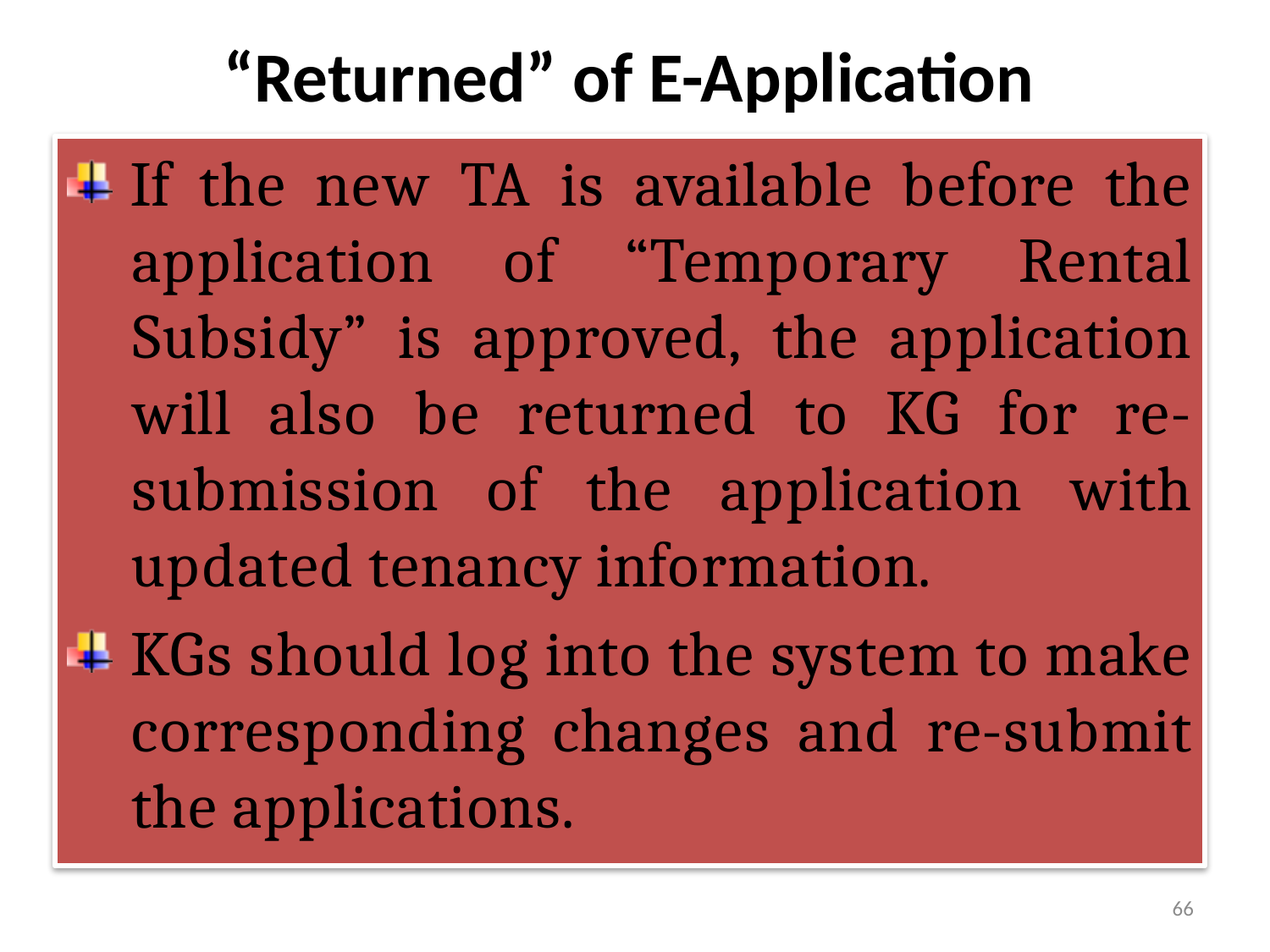

# “Returned” of E-Application
If the new TA is available before the application of “Temporary Rental Subsidy” is approved, the application will also be returned to KG for re-submission of the application with updated tenancy information.
KGs should log into the system to make corresponding changes and re-submit the applications.
66